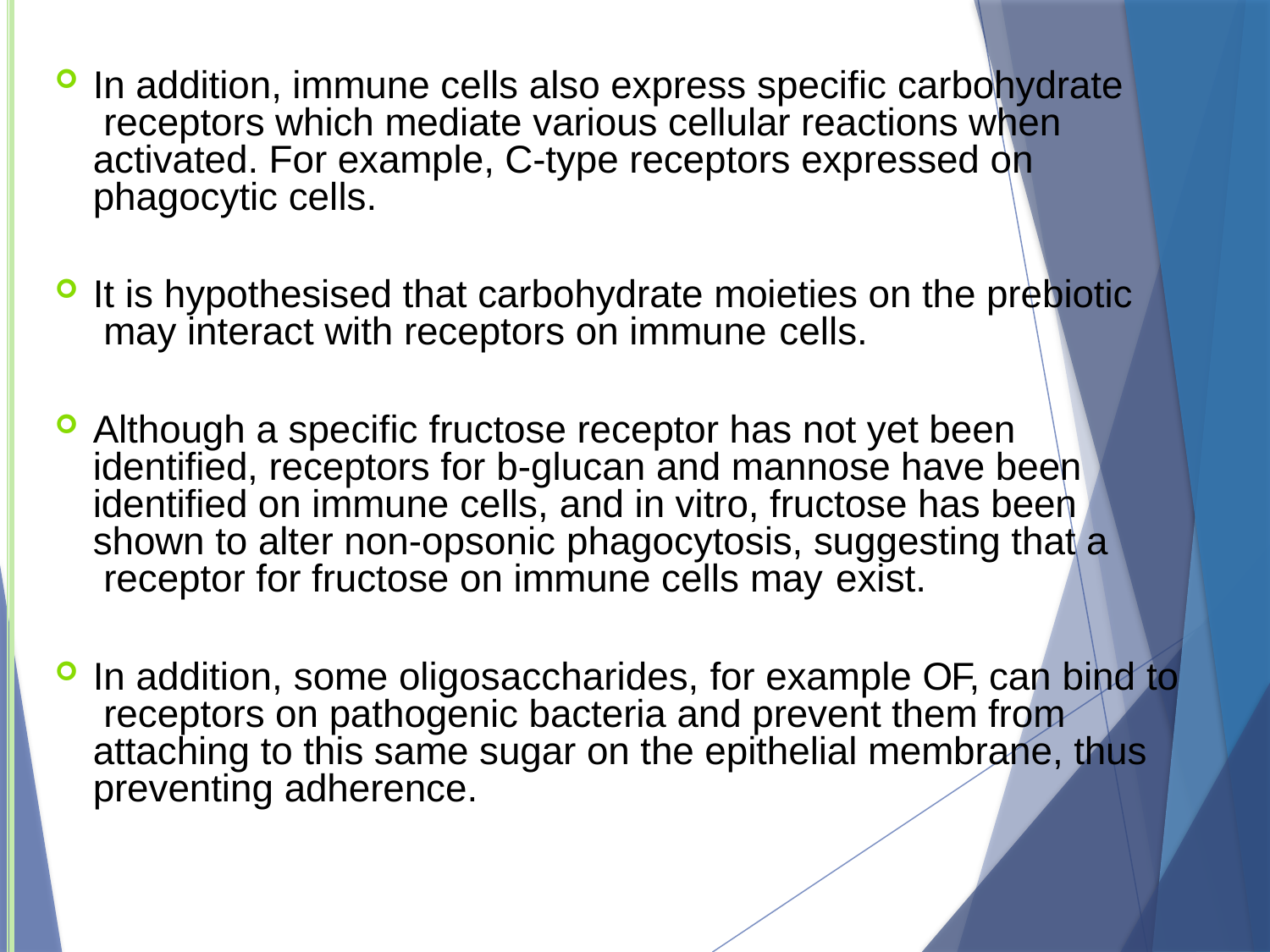

In addition, immune cells also express specific carbohydrate  receptors which mediate various cellular reactions when  activated. For example, C-type receptors expressed on  phagocytic cells.

It is hypothesised that carbohydrate moieties on the prebiotic  may interact with receptors on immune cells.

Although a specific fructose receptor has not yet been  identified, receptors for b-glucan and mannose have been  identified on immune cells, and in vitro, fructose has been  shown to alter non-opsonic phagocytosis, suggesting that a  receptor for fructose on immune cells may exist.

In addition, some oligosaccharides, for example OF, can bind to  receptors on pathogenic bacteria and prevent them from  attaching to this same sugar on the epithelial membrane, thus  preventing adherence.